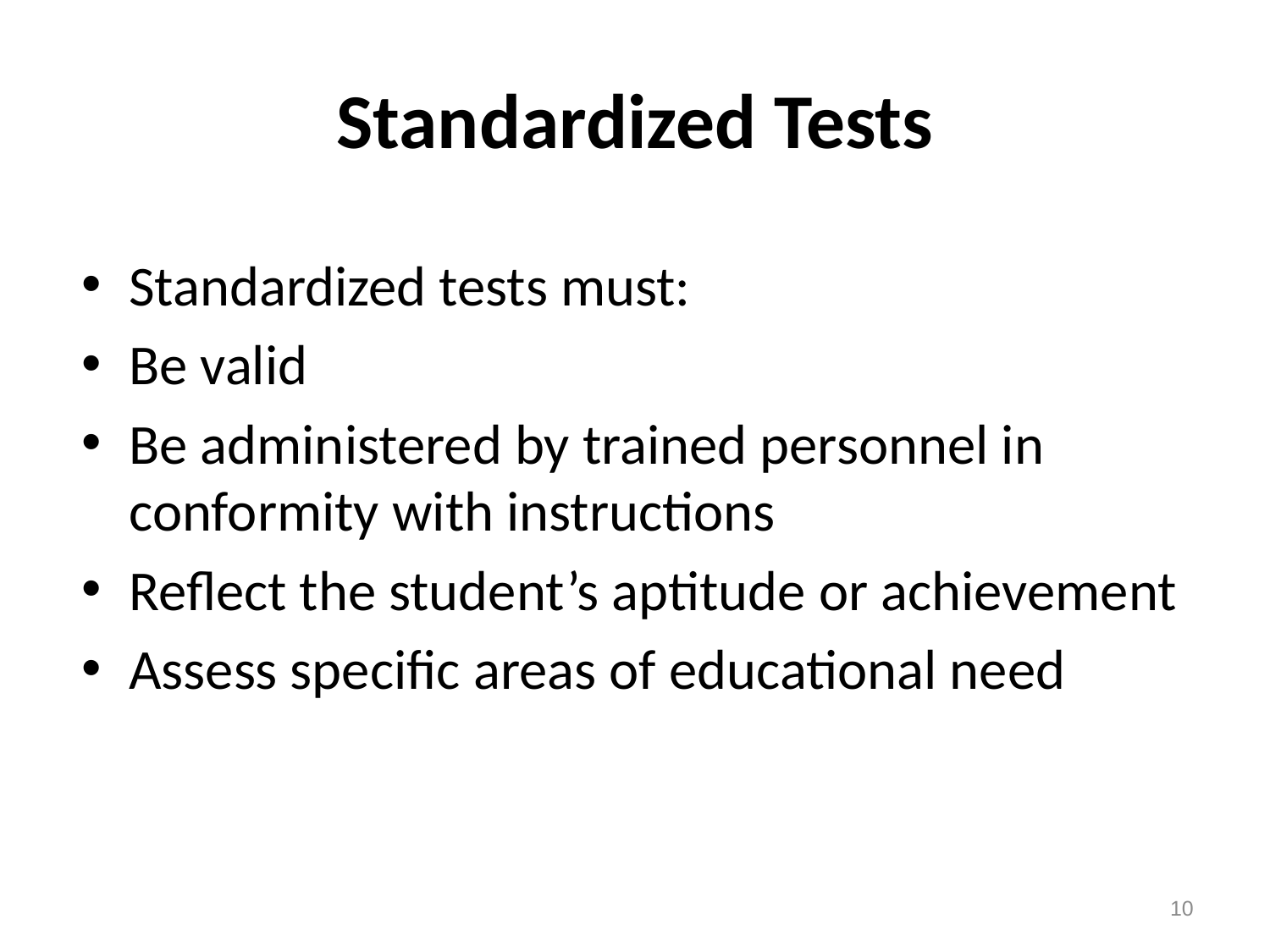

# Standardized Tests
Standardized tests must:
Be valid
Be administered by trained personnel in conformity with instructions
Reflect the student’s aptitude or achievement
Assess specific areas of educational need
10